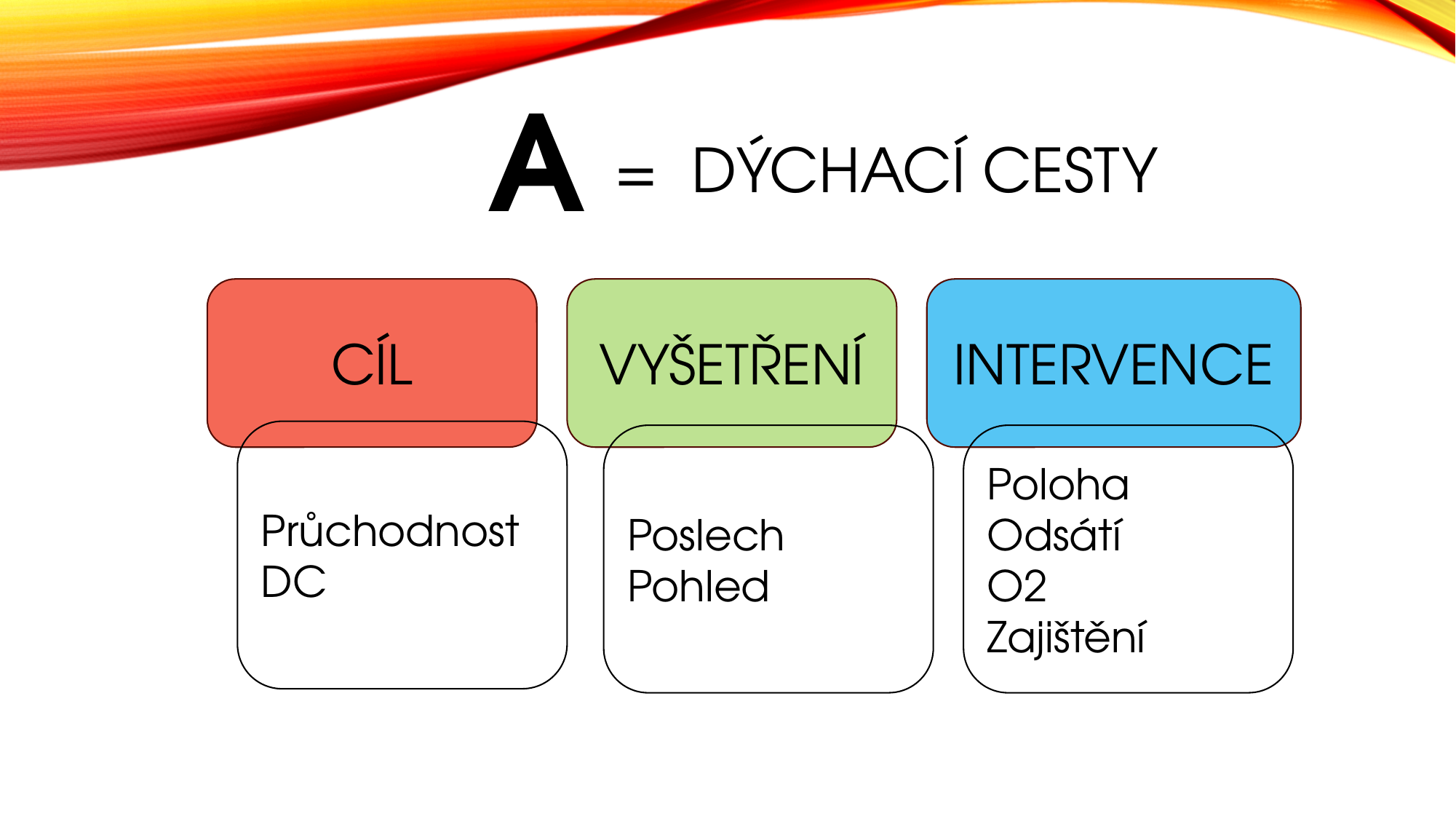

# A
=  DÝCHACÍ CESTY
CÍL
VYŠETŘENÍ
INTERVENCE
Průchodnost DC
Poslech
Pohled
Poloha
Odsátí
O2
Zajištění